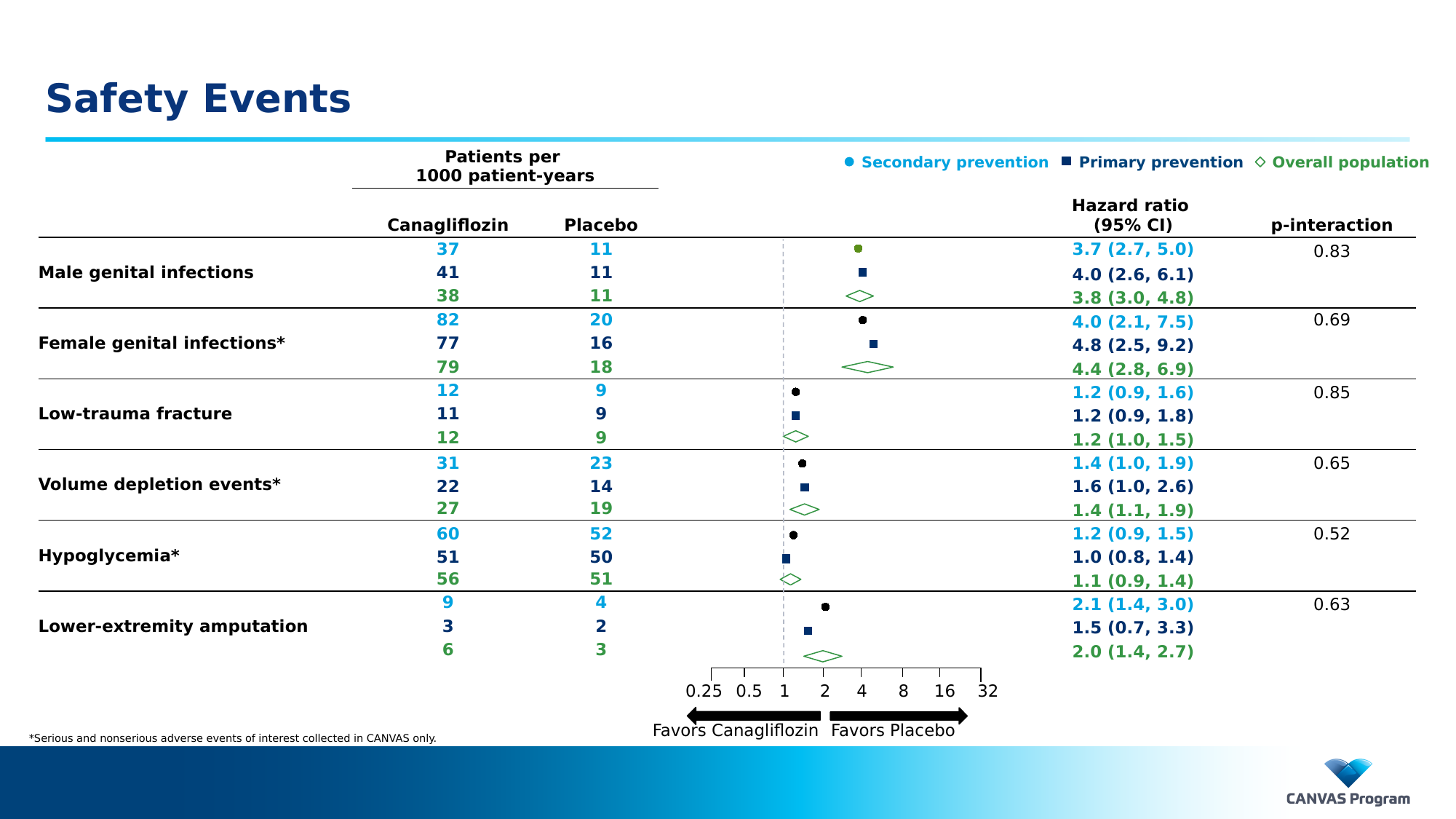

# Safety Events
|  | Patients per 1000 patient-years |  |  |  |  |
| --- | --- | --- | --- | --- | --- |
|  | Canagliflozin | Placebo |  | Hazard ratio (95% CI) | p-interaction |
| Male genital infections | 37 | 11 |  | 3.7 (2.7, 5.0) | 0.83 |
|  | 41 | 11 |  | 4.0 (2.6, 6.1) |  |
|  | 38 | 11 |  | 3.8 (3.0, 4.8) |  |
| Female genital infections\* | 82 | 20 |  | 4.0 (2.1, 7.5) | 0.69 |
|  | 77 | 16 |  | 4.8 (2.5, 9.2) |  |
|  | 79 | 18 |  | 4.4 (2.8, 6.9) |  |
| Low-trauma fracture | 12 | 9 |  | 1.2 (0.9, 1.6) | 0.85 |
|  | 11 | 9 |  | 1.2 (0.9, 1.8) |  |
|  | 12 | 9 |  | 1.2 (1.0, 1.5) |  |
| Volume depletion events\* | 31 | 23 |  | 1.4 (1.0, 1.9) | 0.65 |
|  | 22 | 14 |  | 1.6 (1.0, 2.6) |  |
|  | 27 | 19 |  | 1.4 (1.1, 1.9) |  |
| Hypoglycemia\* | 60 | 52 |  | 1.2 (0.9, 1.5) | 0.52 |
|  | 51 | 50 |  | 1.0 (0.8, 1.4) |  |
|  | 56 | 51 |  | 1.1 (0.9, 1.4) |  |
| Lower-extremity amputation | 9 | 4 |  | 2.1 (1.4, 3.0) | 0.63 |
|  | 3 | 2 |  | 1.5 (0.7, 3.3) |  |
|  | 6 | 3 |  | 2.0 (1.4, 2.7) |  |
Secondary prevention

Overall population

Primary prevention

### Chart

| Category |  |
|---|---|

0.25
0.5
1
2
4
8
16
32

Favors Placebo
Favors Canagliflozin
*Serious and nonserious adverse events of interest collected in CANVAS only.